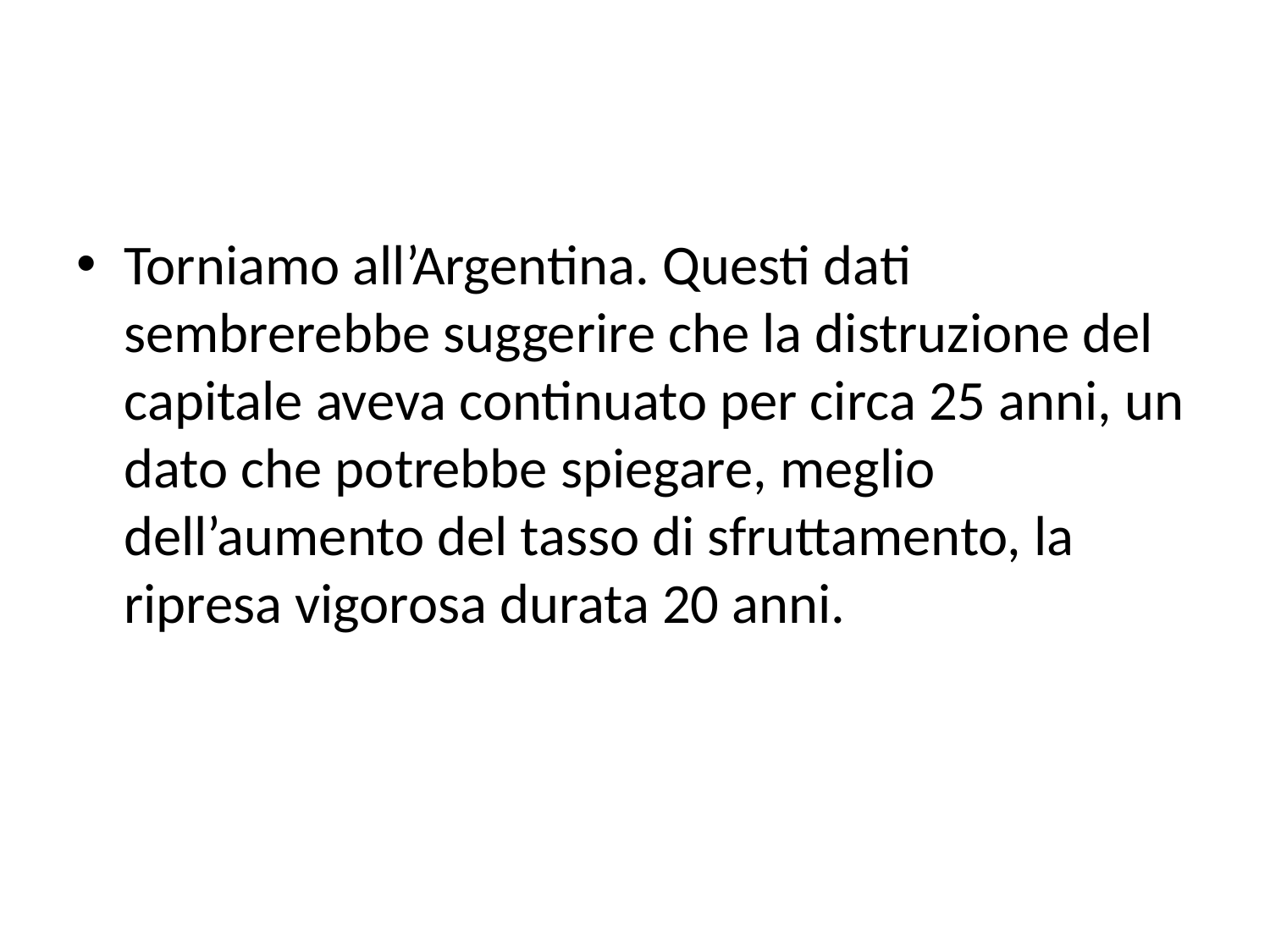

#
Torniamo all’Argentina. Questi dati sembrerebbe suggerire che la distruzione del capitale aveva continuato per circa 25 anni, un dato che potrebbe spiegare, meglio dell’aumento del tasso di sfruttamento, la ripresa vigorosa durata 20 anni.